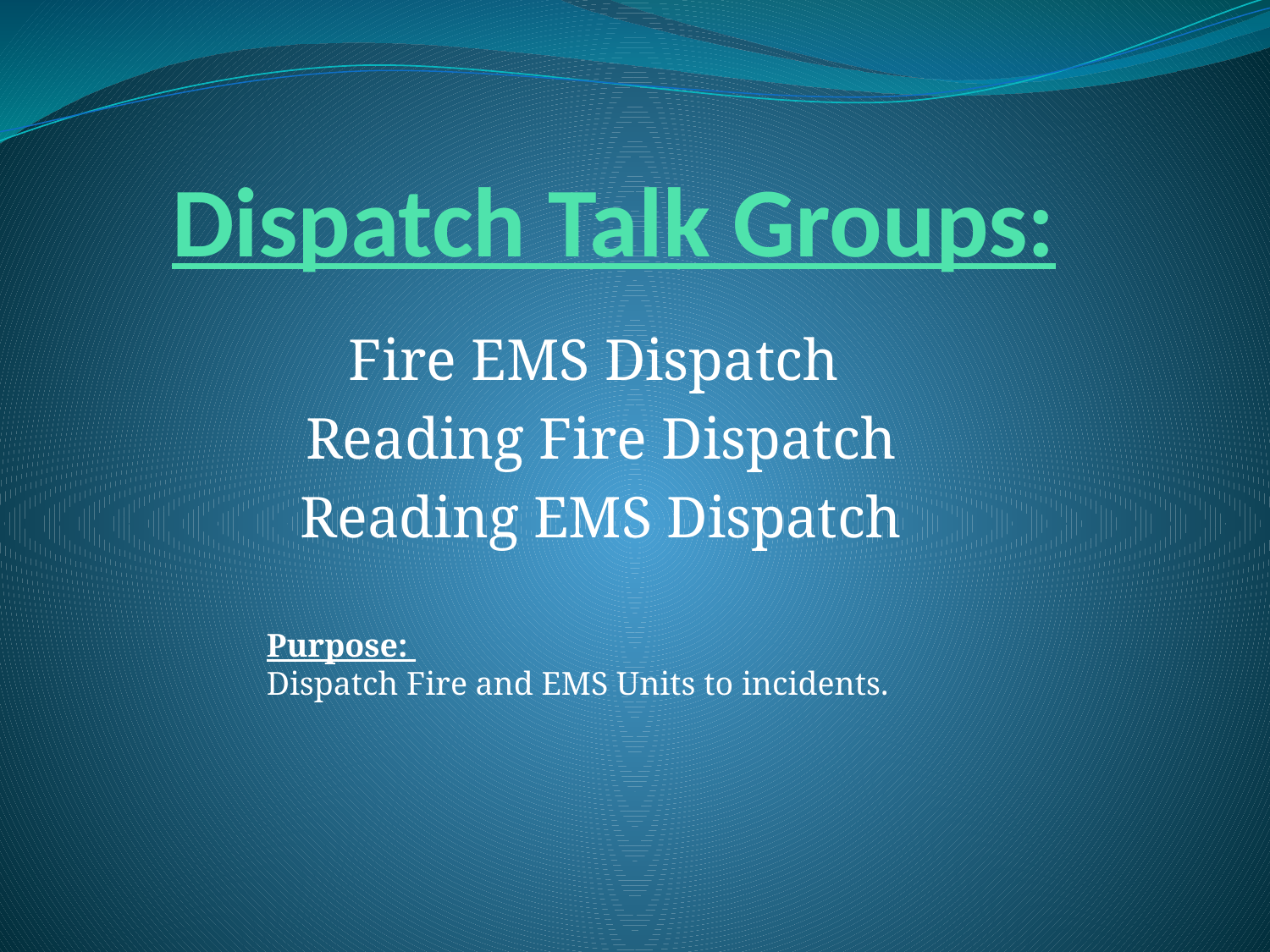

# Dispatch Talk Groups:
Fire EMS Dispatch
Reading Fire Dispatch
Reading EMS Dispatch
Purpose:
Dispatch Fire and EMS Units to incidents.